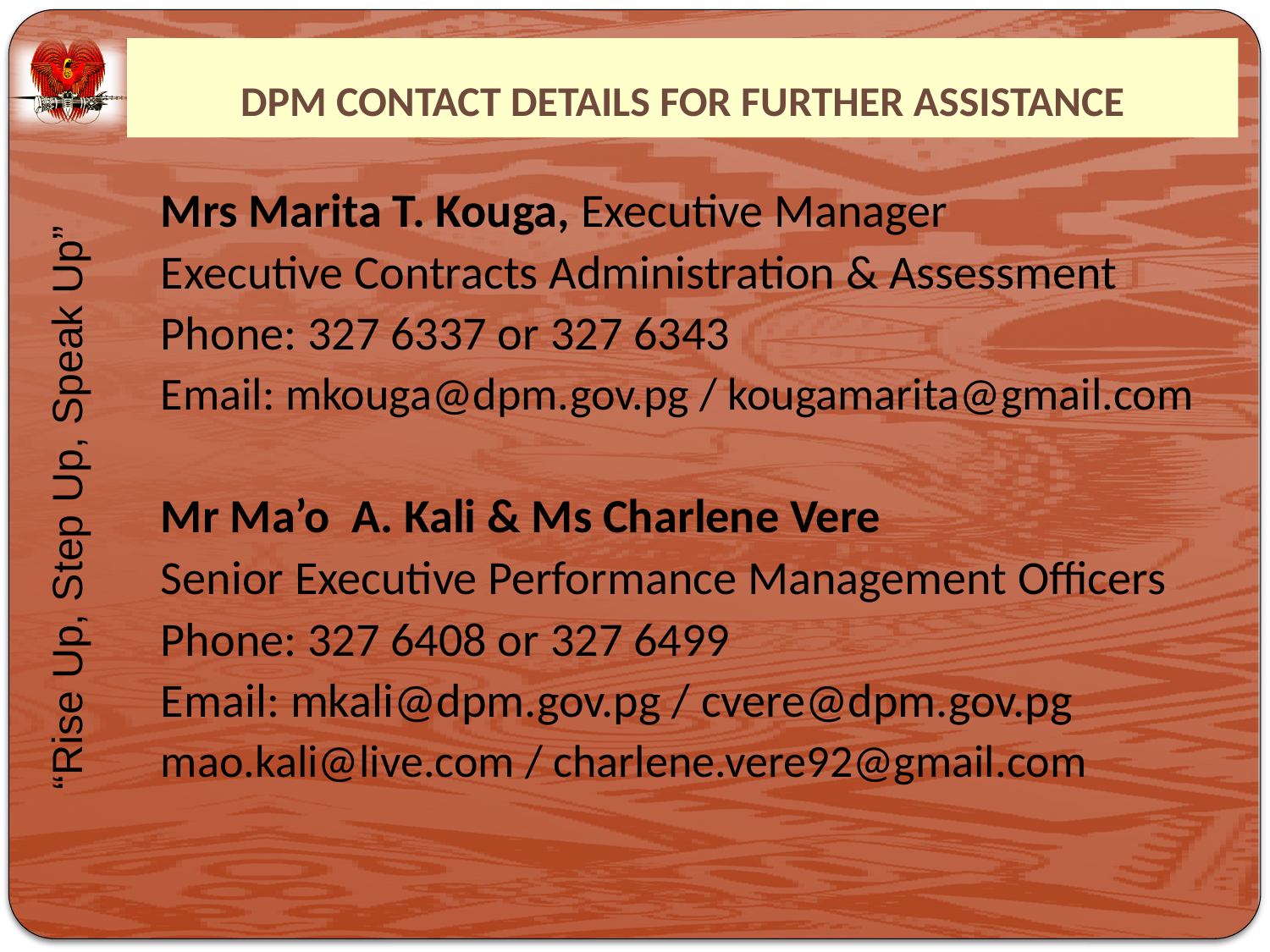

# DPM CONTACT DETAILS FOR FURTHER ASSISTANCE
Mrs Marita T. Kouga, Executive Manager
Executive Contracts Administration & Assessment
Phone: 327 6337 or 327 6343
Email: mkouga@dpm.gov.pg / kougamarita@gmail.com

Mr Ma’o  A. Kali & Ms Charlene Vere
Senior Executive Performance Management Officers
Phone: 327 6408 or 327 6499
Email: mkali@dpm.gov.pg / cvere@dpm.gov.pg
mao.kali@live.com / charlene.vere92@gmail.com